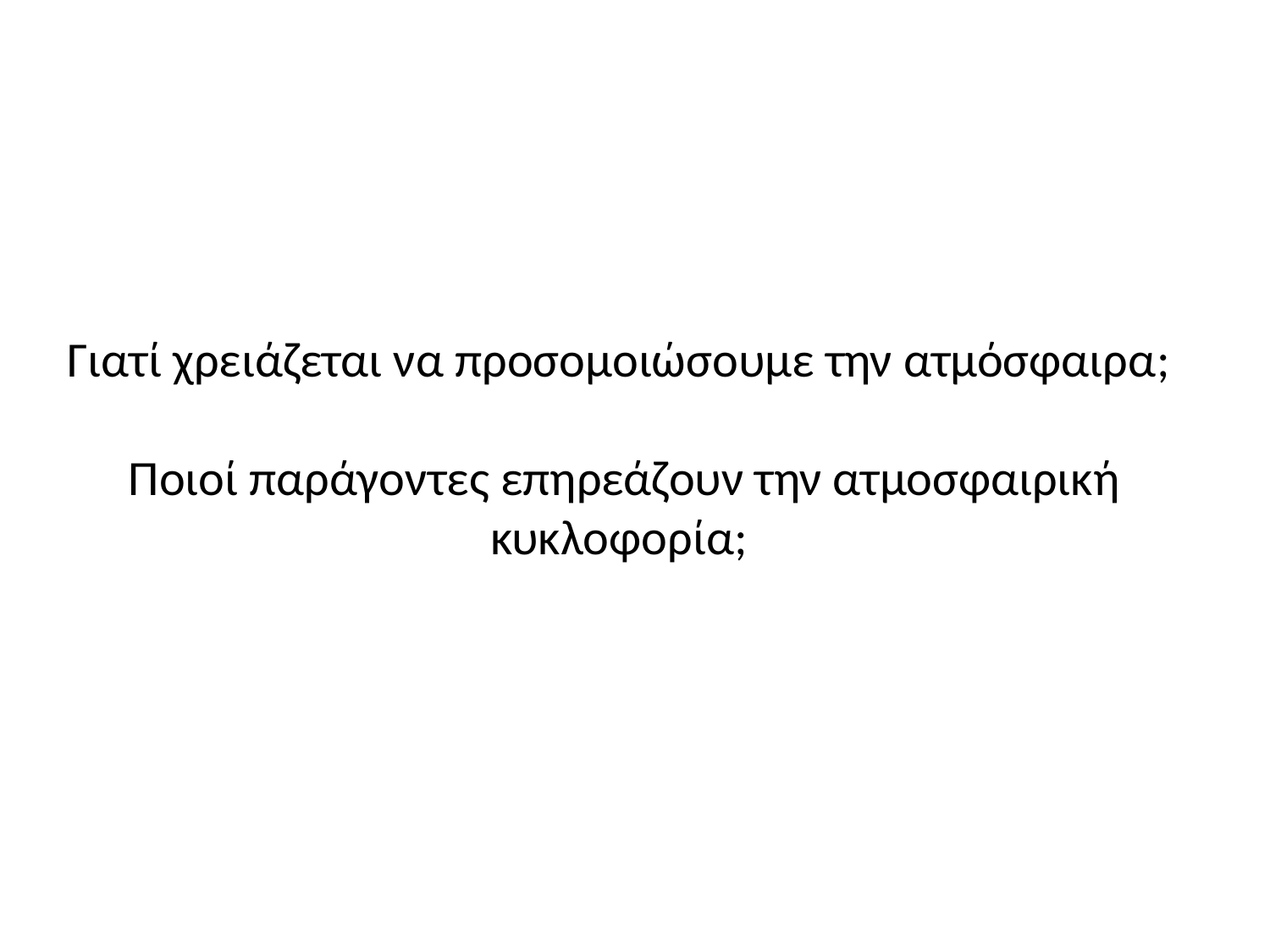

Γιατί χρειάζεται να προσομοιώσουμε την ατμόσφαιρα;

Ποιοί παράγοντες επηρεάζουν την ατμοσφαιρική κυκλοφορία;